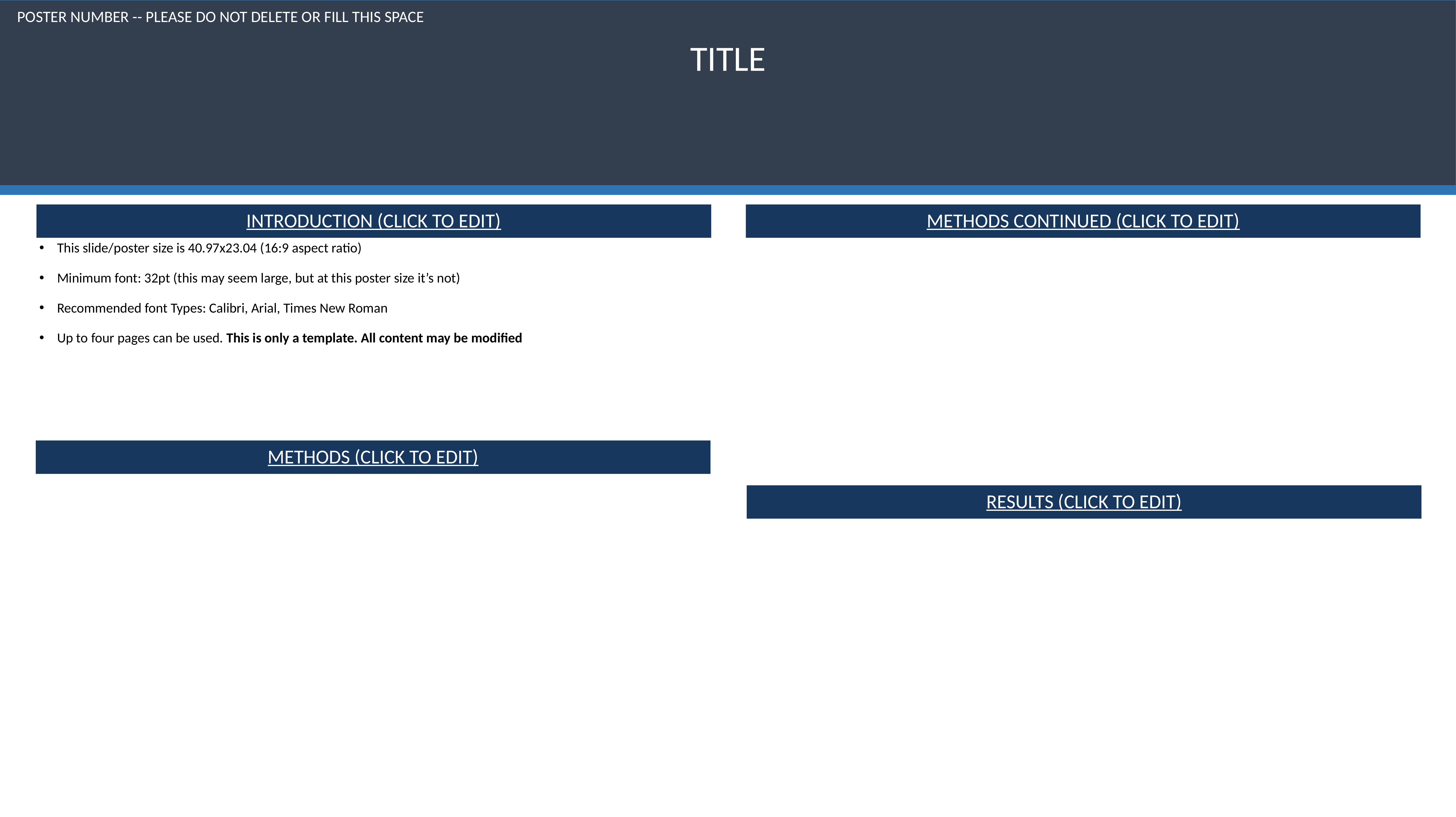

POSTER NUMBER -- PLEASE DO NOT DELETE OR FILL THIS SPACE
TITLE

INTRODUCTION (CLICK TO EDIT)
METHODS CONTINUED (CLICK TO EDIT)

This slide/poster size is 40.97x23.04 (16:9 aspect ratio)
Minimum font: 32pt (this may seem large, but at this poster size it’s not)
Recommended font Types: Calibri, Arial, Times New Roman
Up to four pages can be used. This is only a template. All content may be modified

METHODS (CLICK TO EDIT)

RESULTS (CLICK TO EDIT)